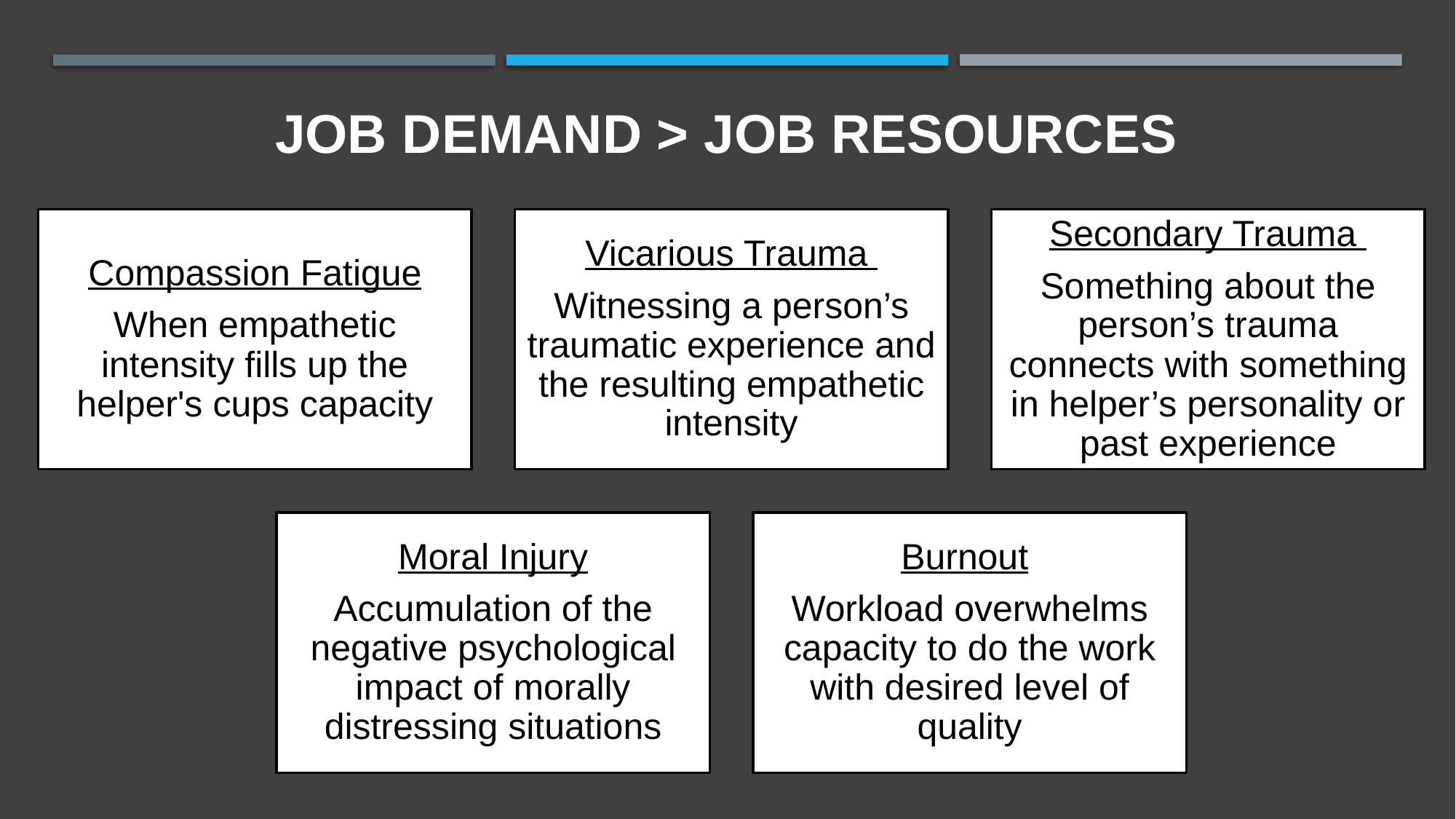

# job Demand > Job Resources
Compassion Fatigue
When empathetic intensity fills up the helper's cups capacity
Vicarious Trauma
Witnessing a person’s traumatic experience and the resulting empathetic intensity
Secondary Trauma
Something about the person’s trauma connects with something in helper’s personality or past experience
Moral Injury
Accumulation of the negative psychological impact of morally distressing situations
Burnout
Workload overwhelms capacity to do the work with desired level of quality